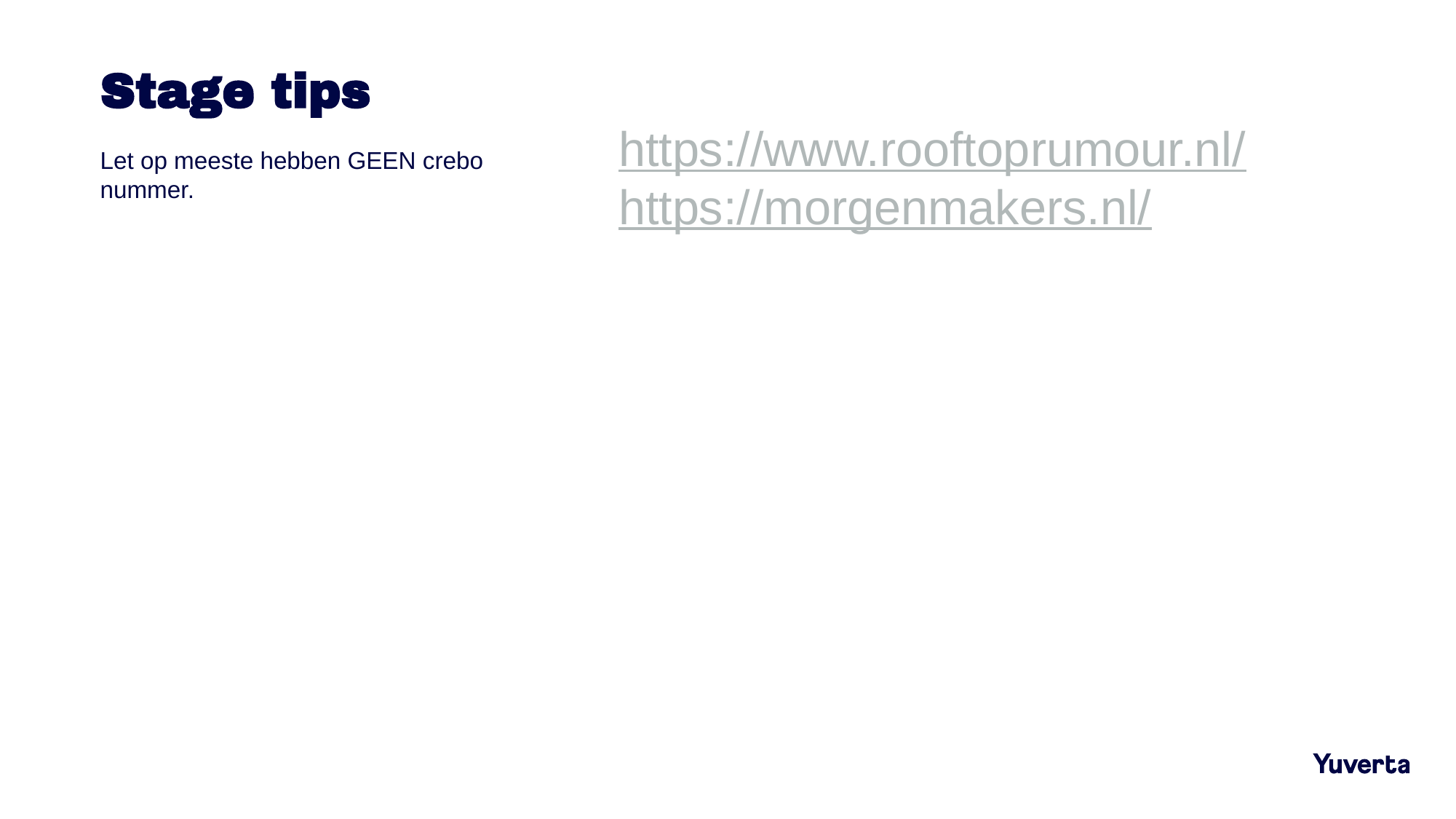

# Stage tips
https://www.rooftoprumour.nl/
https://morgenmakers.nl/

Let op meeste hebben GEEN crebo nummer.